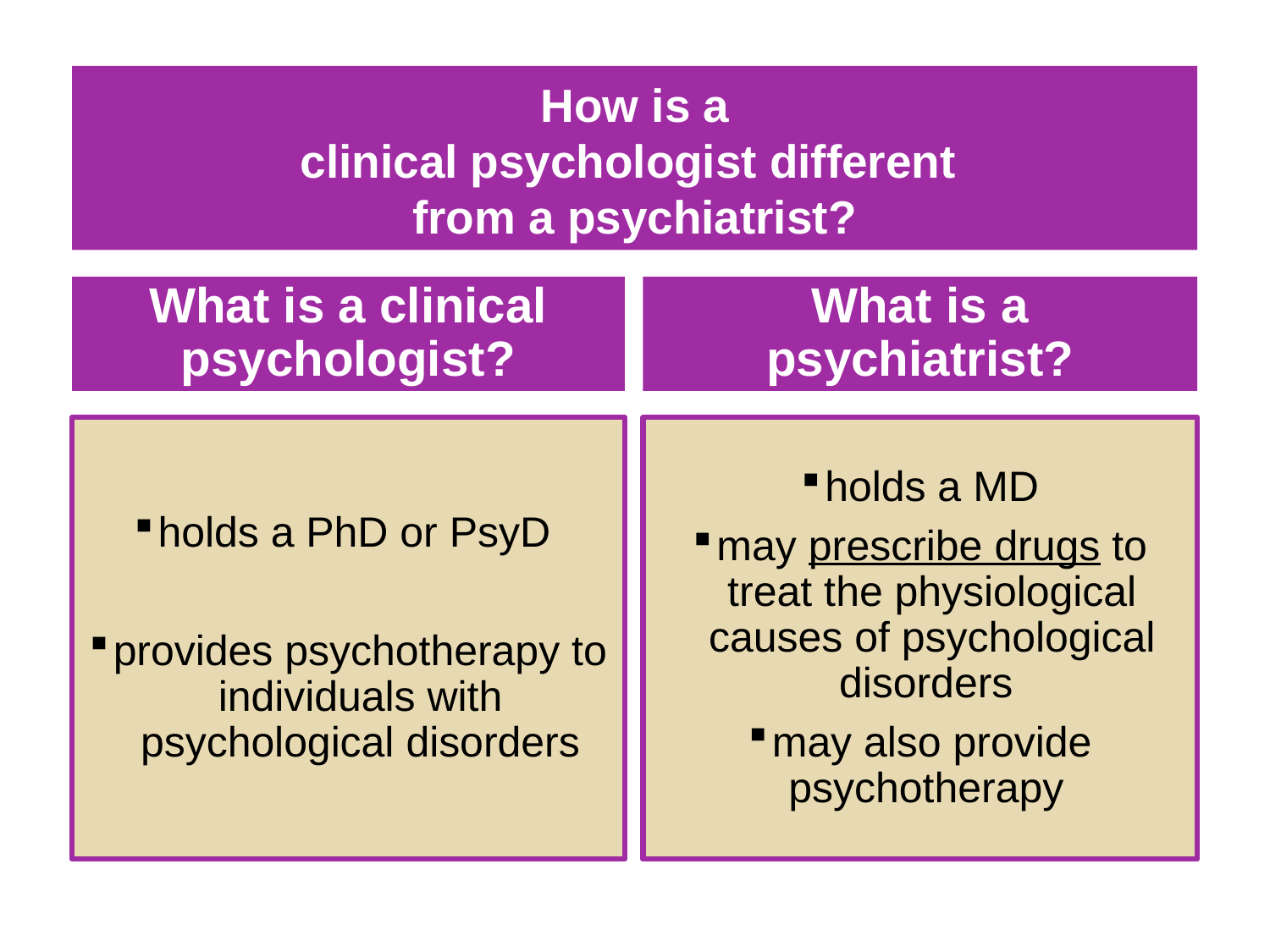

# How is a clinical psychologist different from a psychiatrist?
 How is a
clinical psychologist different
from a psychiatrist?
What is a clinical psychologist?
What is a psychiatrist?
holds a PhD or PsyD

provides psychotherapy to individuals with psychological disorders
holds a MD
may prescribe drugs to treat the physiological causes of psychological disorders
may also provide psychotherapy